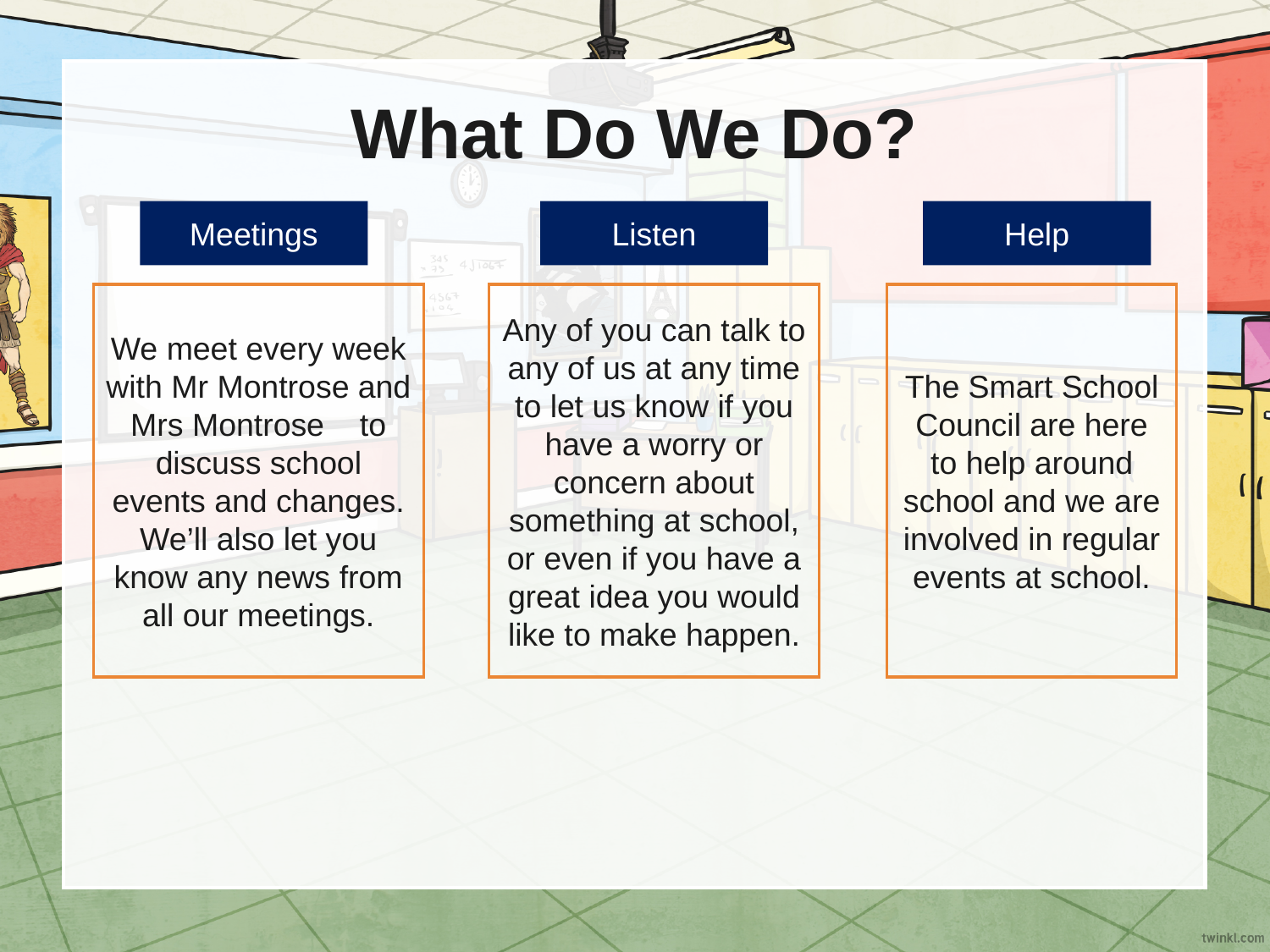

# What Do We Do?
Meetings
Listen
Help
We meet every week with Mr Montrose and Mrs Montrose    to discuss school events and changes.
We’ll also let you know any news from all our meetings.
Any of you can talk to any of us at any time to let us know if you have a worry or concern about something at school, or even if you have a great idea you would like to make happen.
The Smart School Council are here to help around school and we are involved in regular events at school.